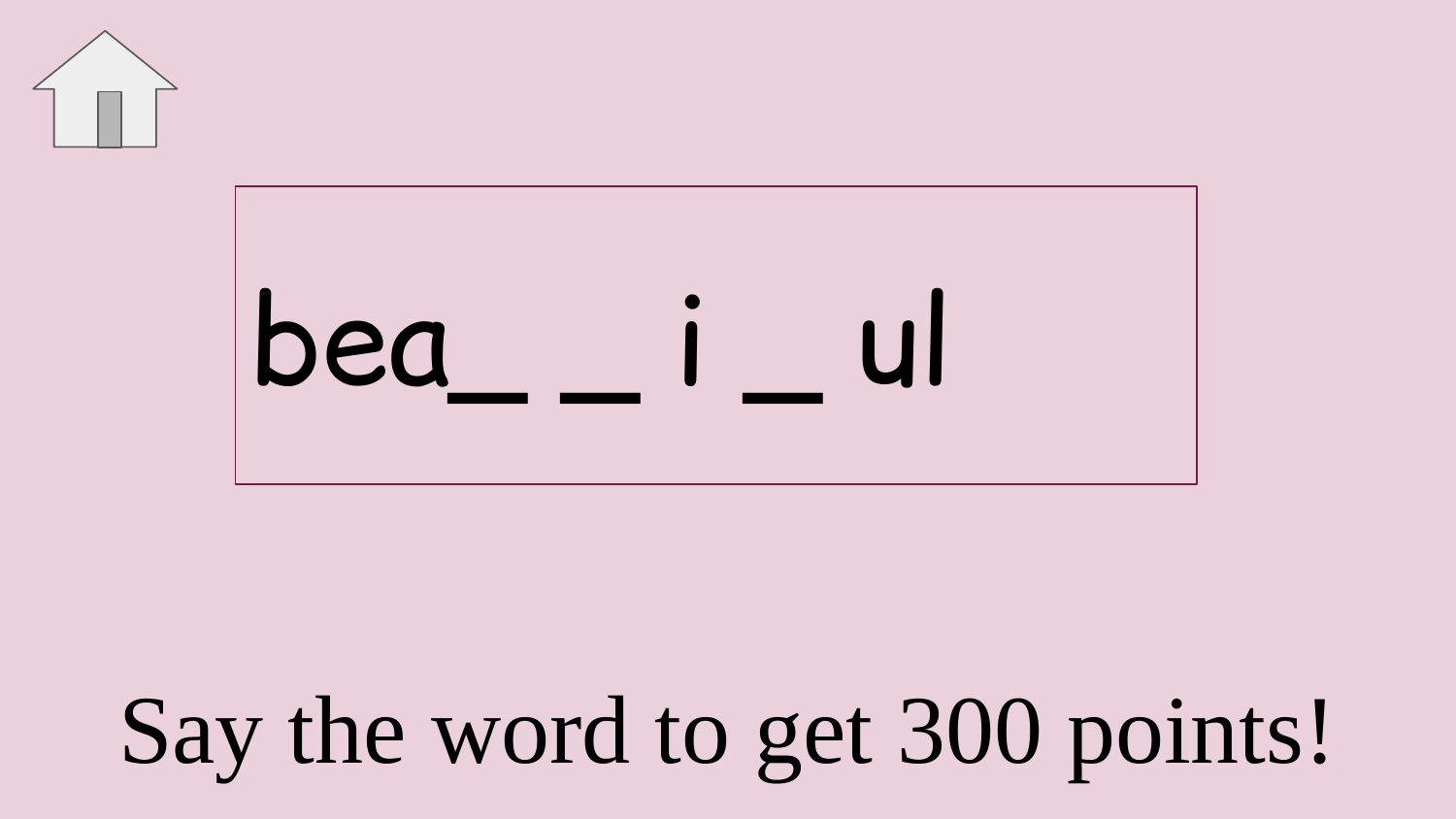

bea_ _ i _ ul
beautiful
Say the word to get 300 points!